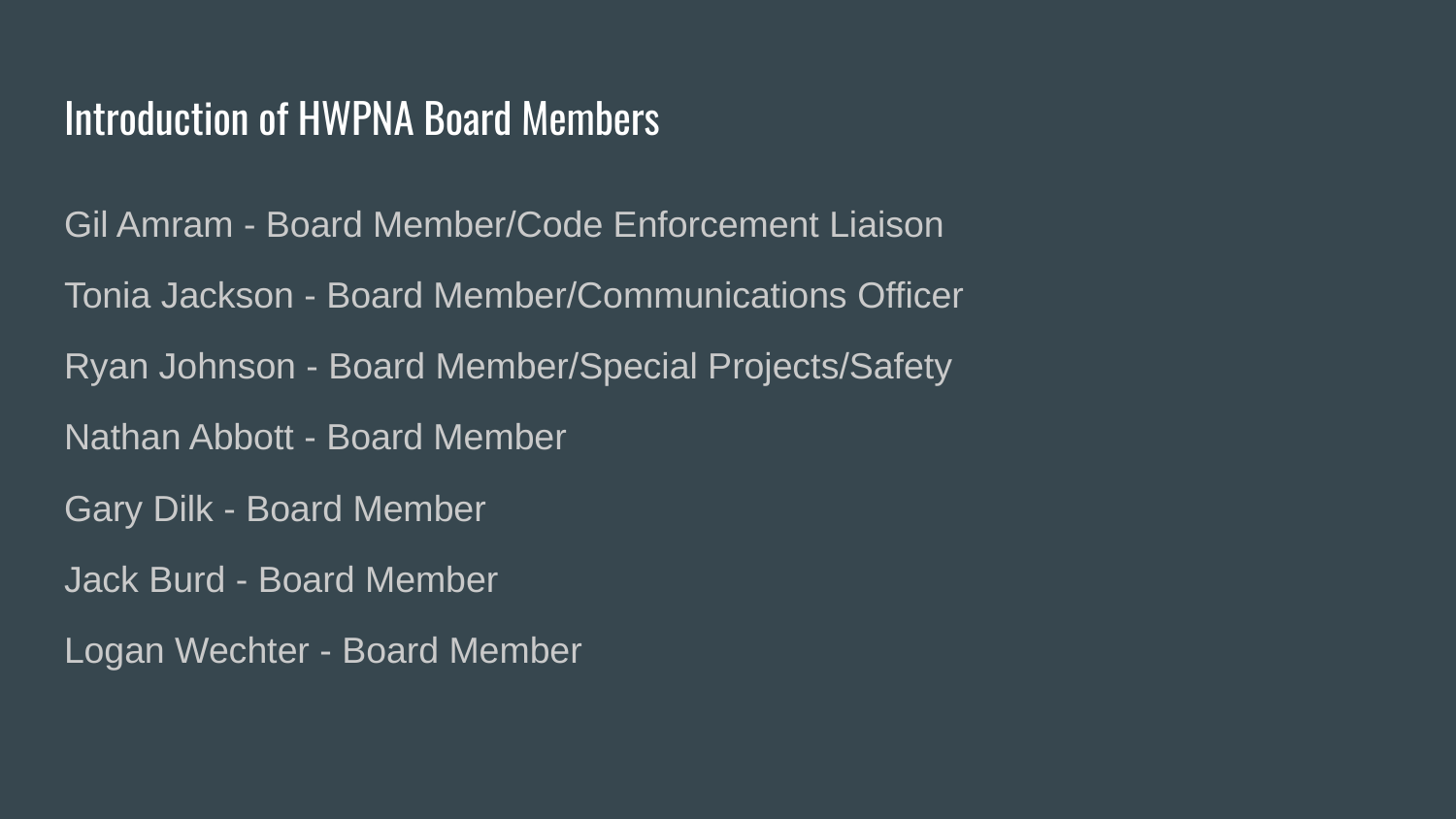

# Introduction of HWPNA Board Members
Gil Amram - Board Member/Code Enforcement Liaison
Tonia Jackson - Board Member/Communications Officer
Ryan Johnson - Board Member/Special Projects/Safety
Nathan Abbott - Board Member
Gary Dilk - Board Member
Jack Burd - Board Member
Logan Wechter - Board Member